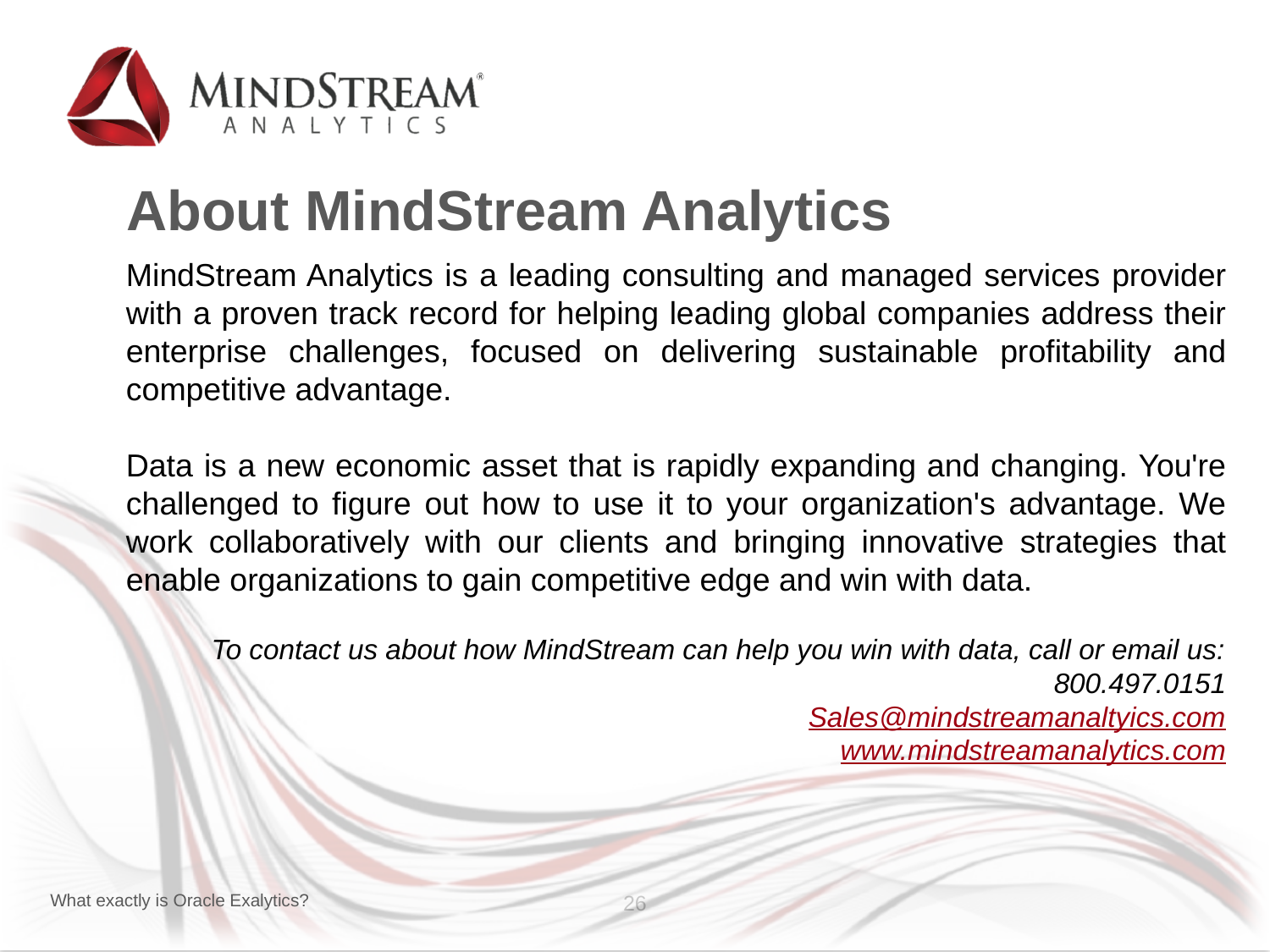

About MindStream Analytics
MindStream Analytics is a leading consulting and managed services provider with a proven track record for helping leading global companies address their enterprise challenges, focused on delivering sustainable profitability and competitive advantage.

Data is a new economic asset that is rapidly expanding and changing. You're challenged to figure out how to use it to your organization's advantage. We work collaboratively with our clients and bringing innovative strategies that enable organizations to gain competitive edge and win with data.

To contact us about how MindStream can help you win with data, call or email us:
800.497.0151
Sales@mindstreamanaltyics.com
www.mindstreamanalytics.com

26
What exactly is Oracle Exalytics?